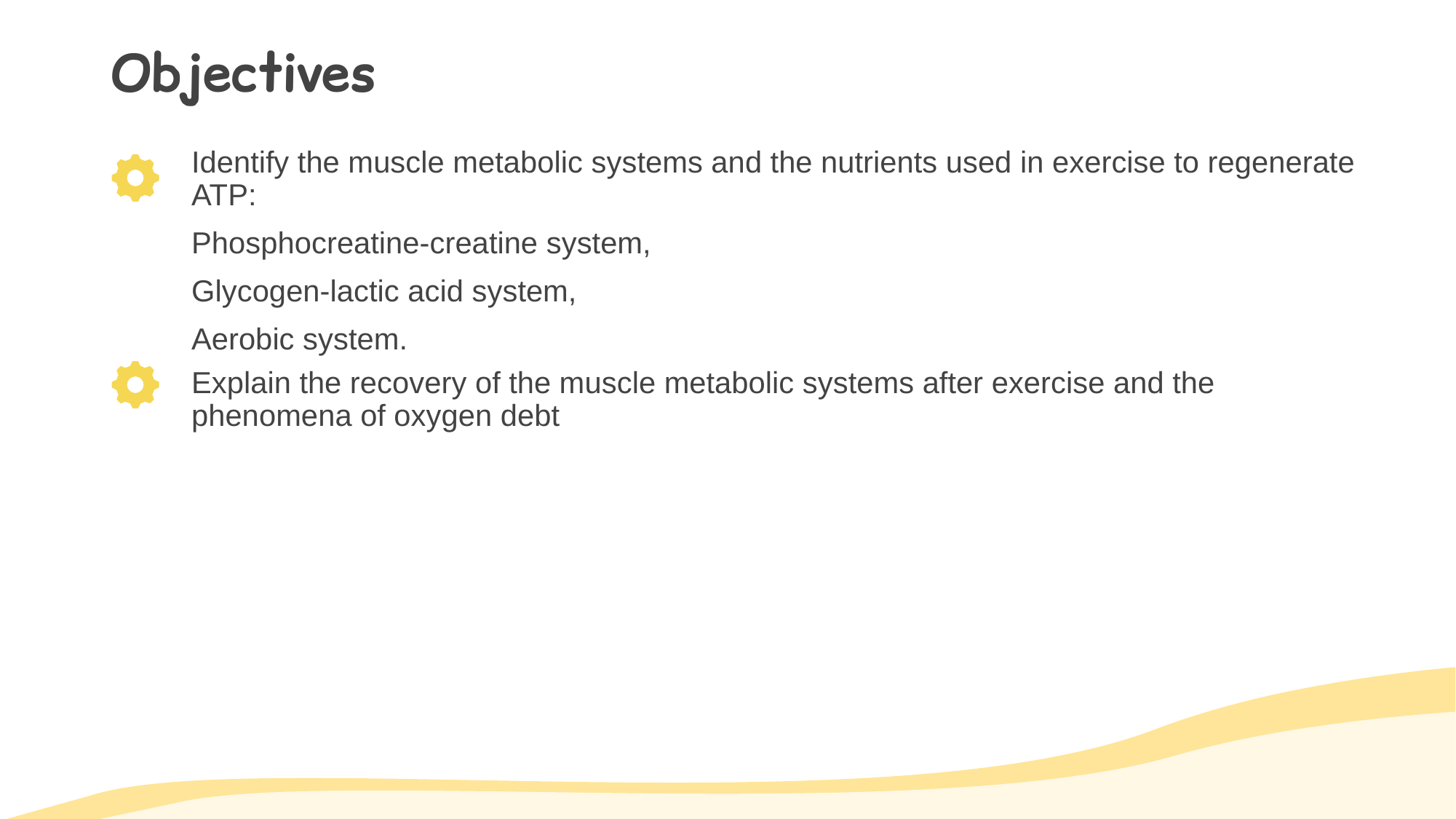

Objectives

Identify the muscle metabolic systems and the nutrients used in exercise to regenerate ATP:
Phosphocreatine-creatine system,
Glycogen-lactic acid system,
Aerobic system.

Explain the recovery of the muscle metabolic systems after exercise and the phenomena of oxygen debt